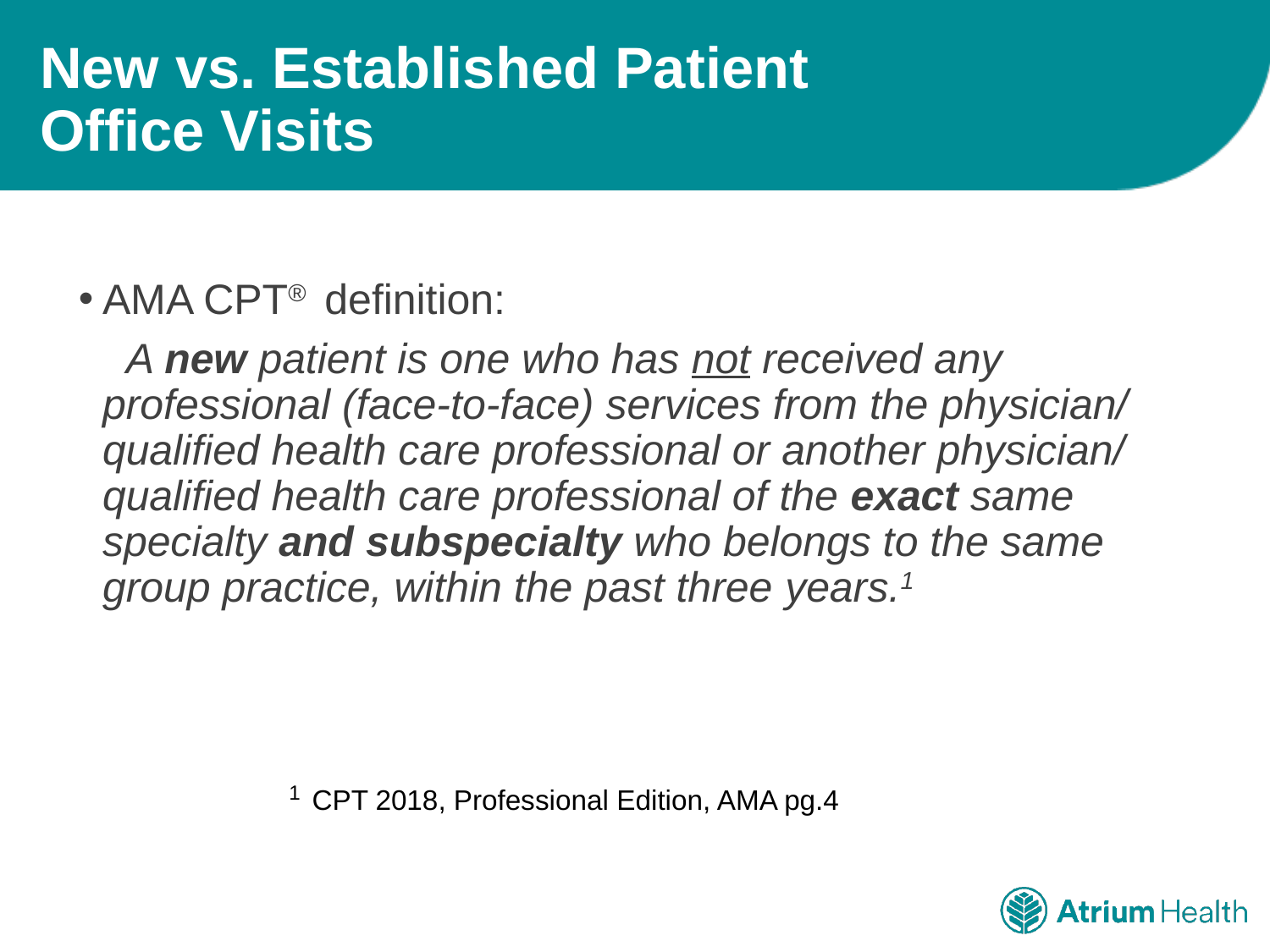

# New vs. Established Patient Office Visits
AMA CPT®  definition:
    A new patient is one who has not received any professional (face-to-face) services from the physician/ qualified health care professional or another physician/ qualified health care professional of the exact same specialty and subspecialty who belongs to the same group practice, within the past three years.1
1  CPT 2018, Professional Edition, AMA pg.4